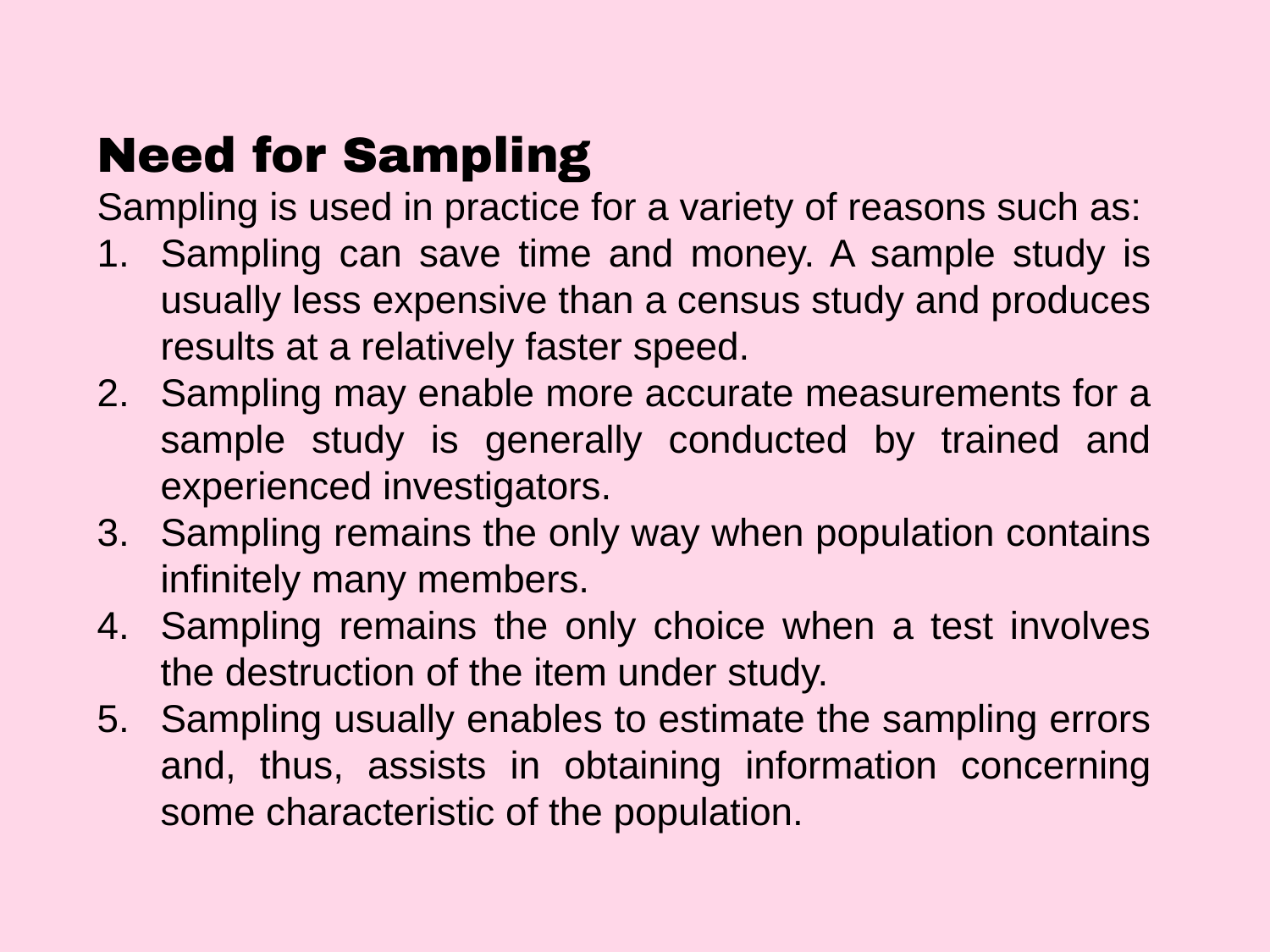

Need for Sampling
Sampling is used in practice for a variety of reasons such as:
Sampling can save time and money. A sample study is usually less expensive than a census study and produces results at a relatively faster speed.
Sampling may enable more accurate measurements for a sample study is generally conducted by trained and experienced investigators.
Sampling remains the only way when population contains infinitely many members.
Sampling remains the only choice when a test involves the destruction of the item under study.
Sampling usually enables to estimate the sampling errors and, thus, assists in obtaining information concerning some characteristic of the population.